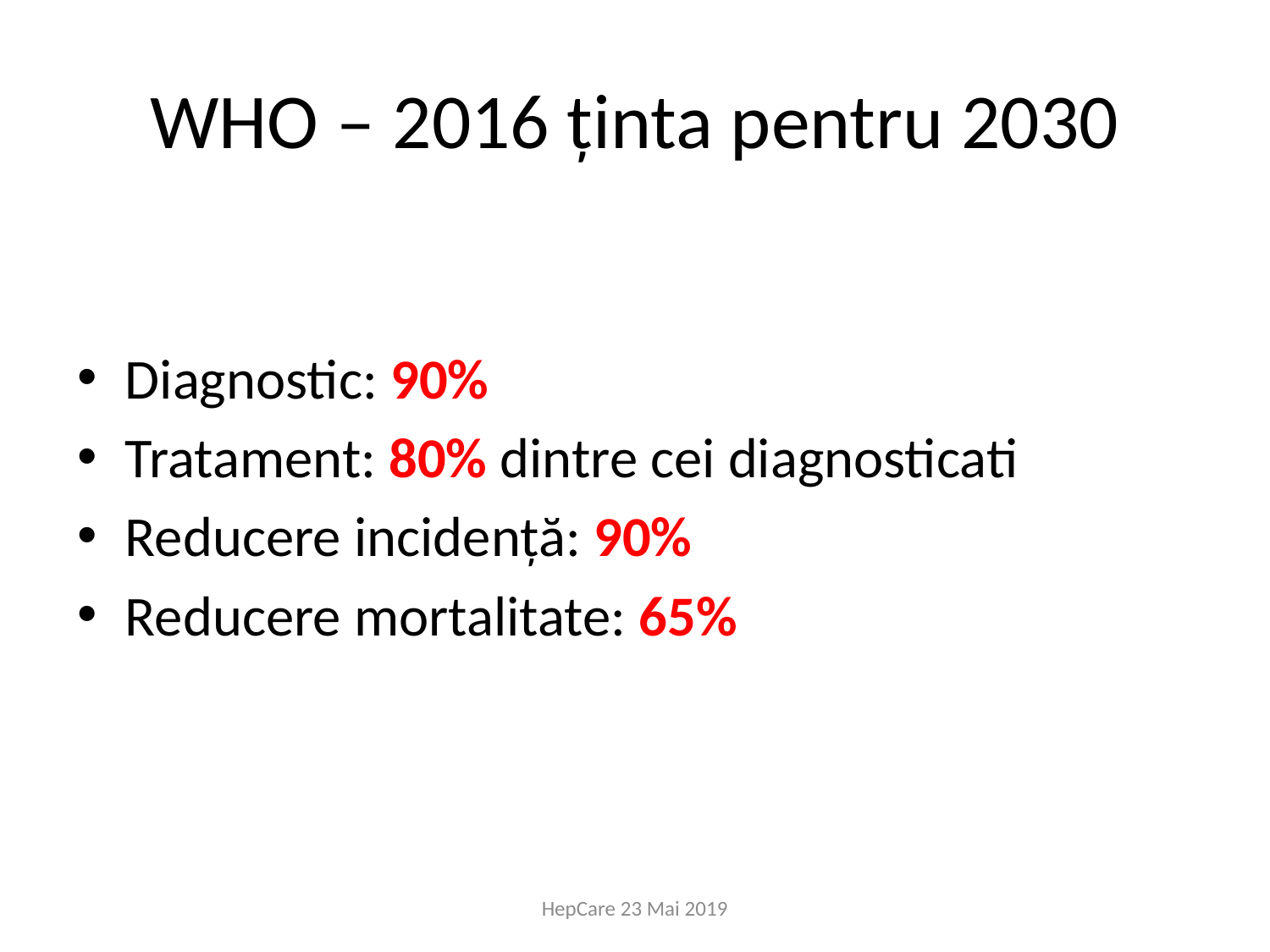

# WHO – 2016 ținta pentru 2030
Diagnostic: 90%
Tratament: 80% dintre cei diagnosticati
Reducere incidență: 90%
Reducere mortalitate: 65%

HepCare 23 Mai 2019